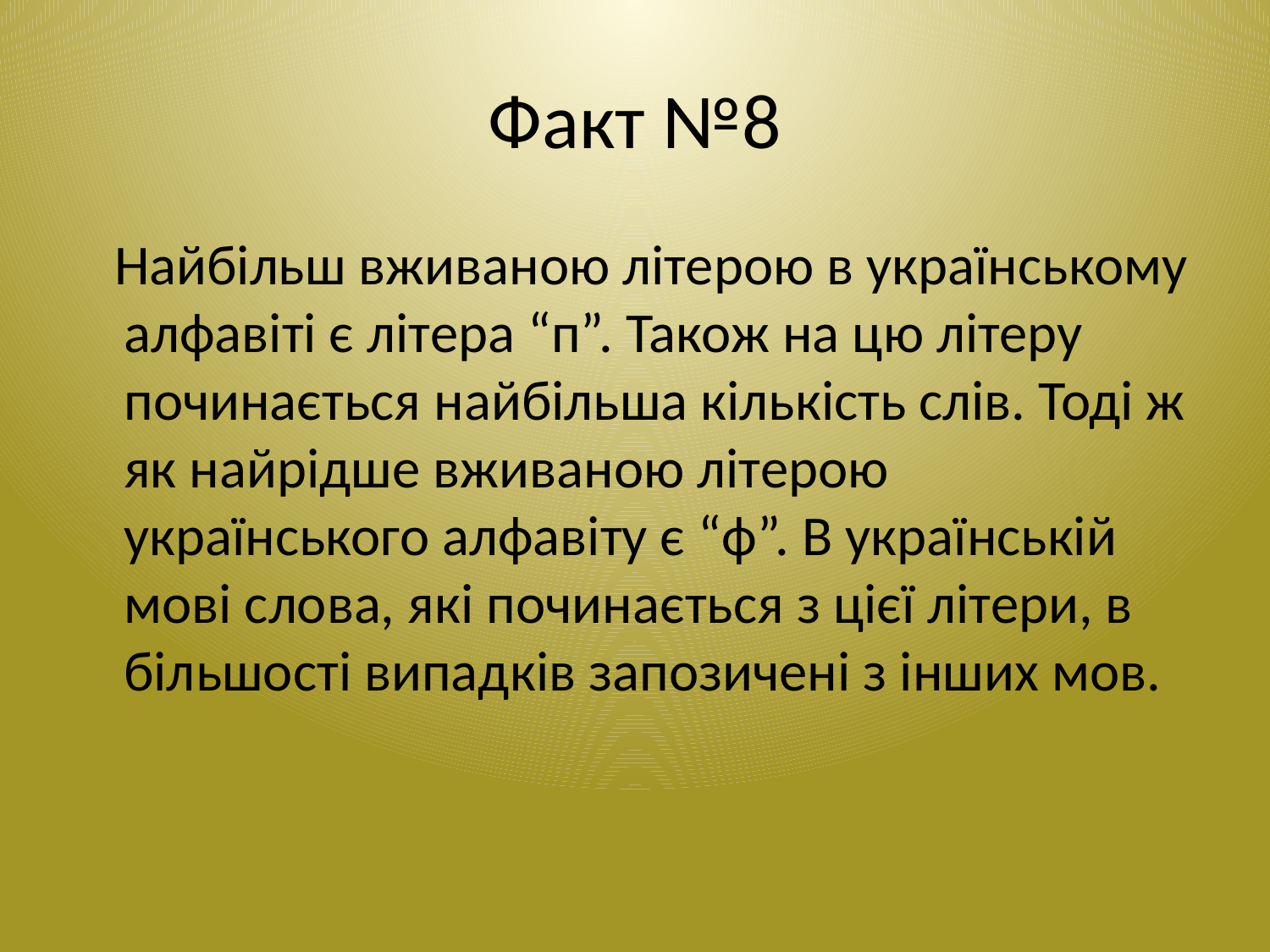

# Факт №8
   Найбільш вживаною літерою в українському алфавіті є літера “п”. Також на цю літеру починається найбільша кількість слів. Тоді ж як найрідше вживаною літерою українського алфавіту є “ф”. В українській мові слова, які починається з цієї літери, в більшості випадків запозичені з інших мов.